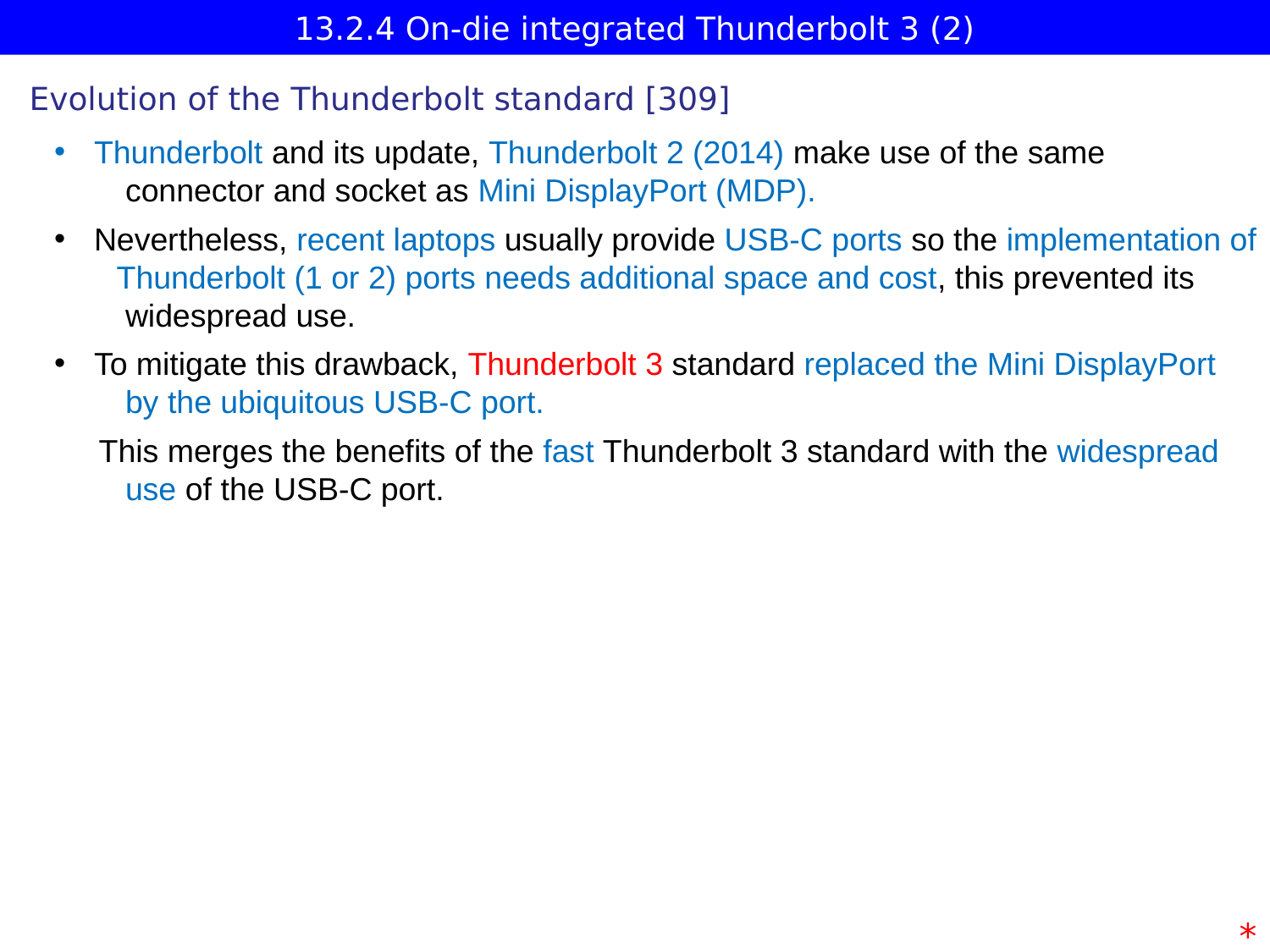

# 13.2.4 On-die integrated Thunderbolt 3 (2)
Evolution of the Thunderbolt standard [309]
Thunderbolt and its update, Thunderbolt 2 (2014) make use of the same
        connector and socket as Mini DisplayPort (MDP).
Nevertheless, recent laptops usually provide USB-C ports so the implementation of
       Thunderbolt (1 or 2) ports needs additional space and cost, this prevented its
        widespread use.
To mitigate this drawback, Thunderbolt 3 standard replaced the Mini DisplayPort
        by the ubiquitous USB-C port.
     This merges the benefits of the fast Thunderbolt 3 standard with the widespread
        use of the USB-C port.
*